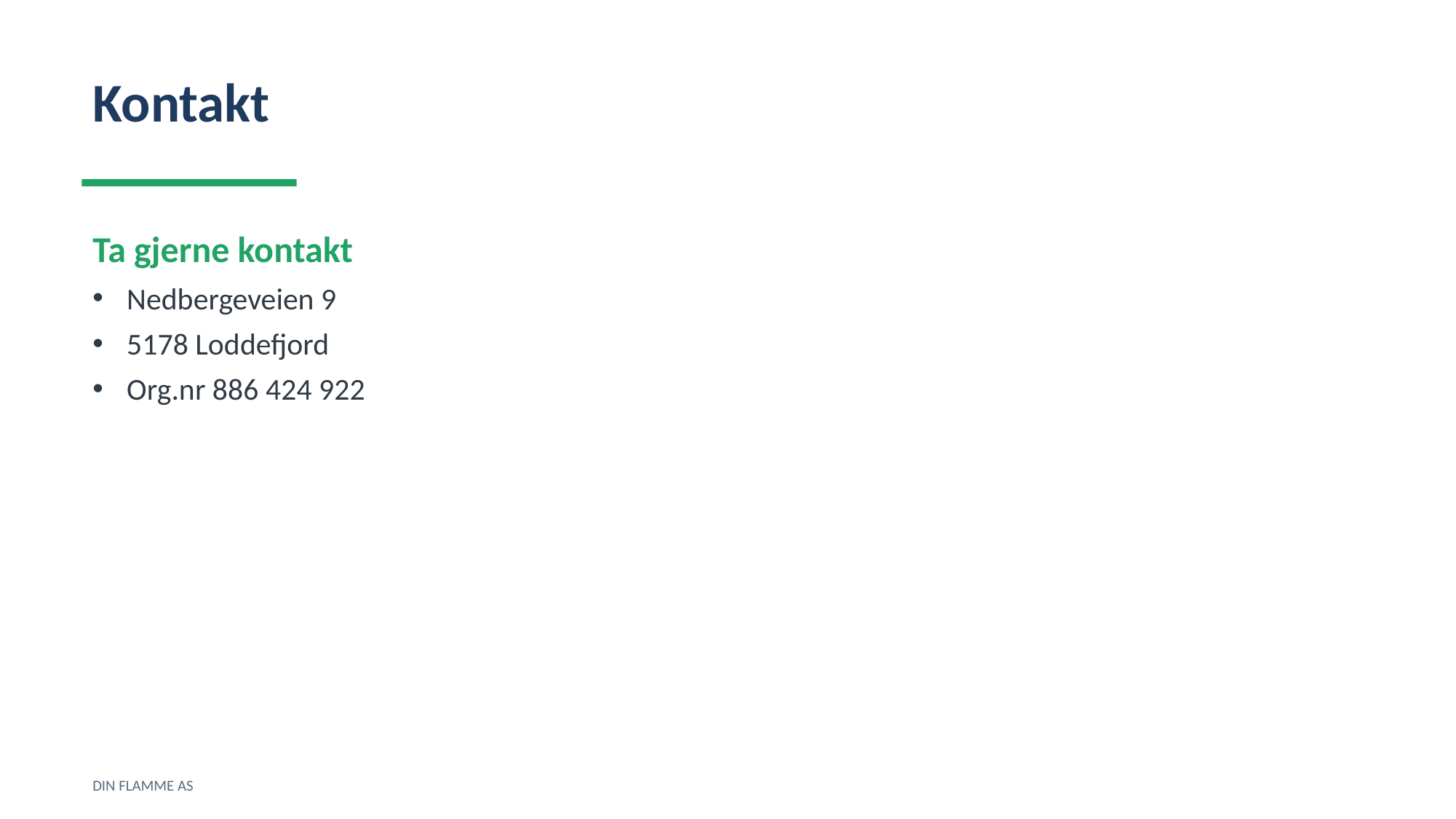

Kontakt

Ta gjerne kontakt
Nedbergeveien 9
5178 Loddefjord
Org.nr 886 424 922
DIN FLAMME AS